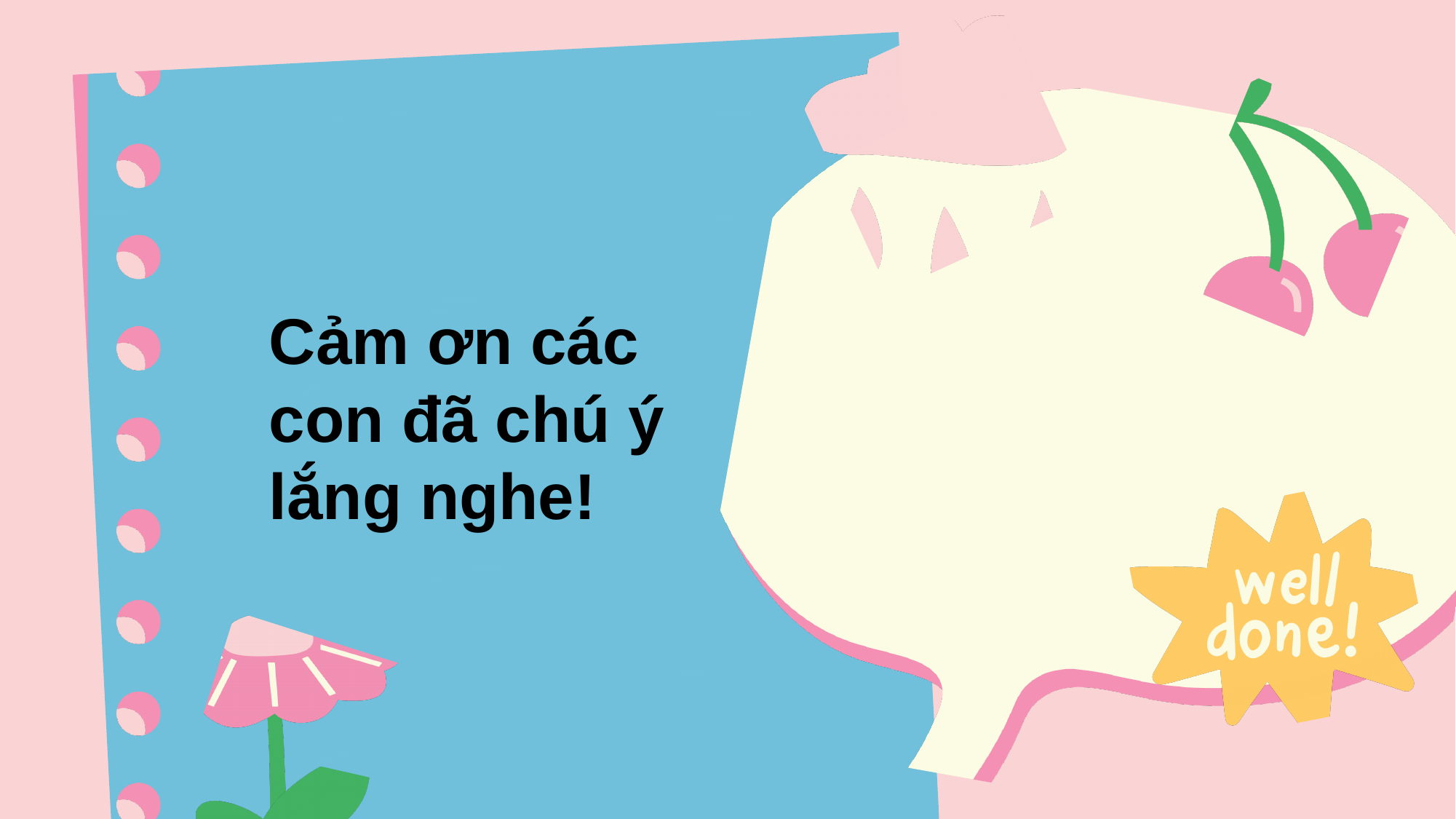

Cảm ơn các con đã chú ý lắng nghe!